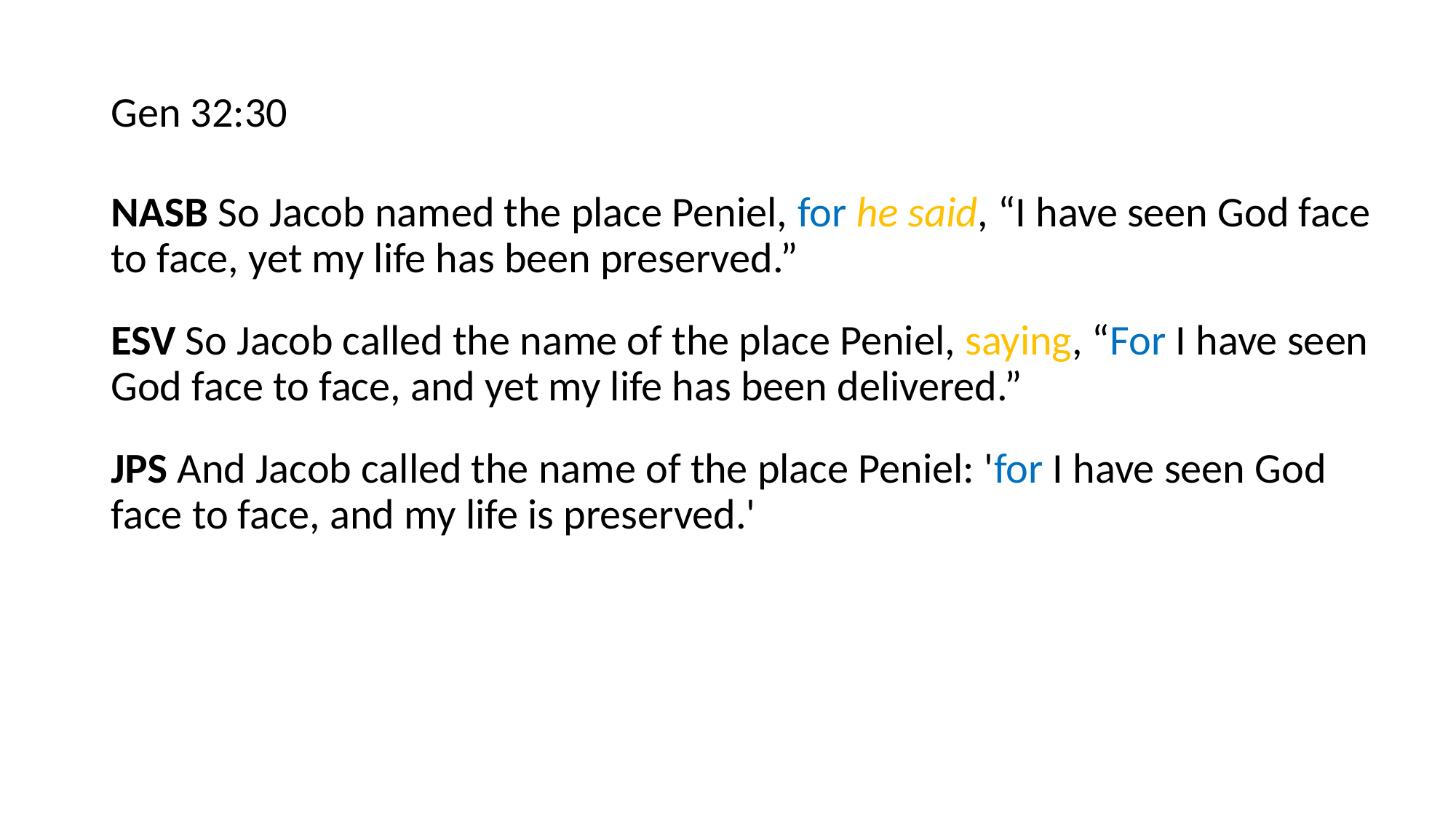

# Gen 32:30
NASB So Jacob named the place Peniel, for he said, “I have seen God face to face, yet my life has been preserved.”
ESV So Jacob called the name of the place Peniel, saying, “For I have seen God face to face, and yet my life has been delivered.”
JPS And Jacob called the name of the place Peniel: 'for I have seen God face to face, and my life is preserved.'